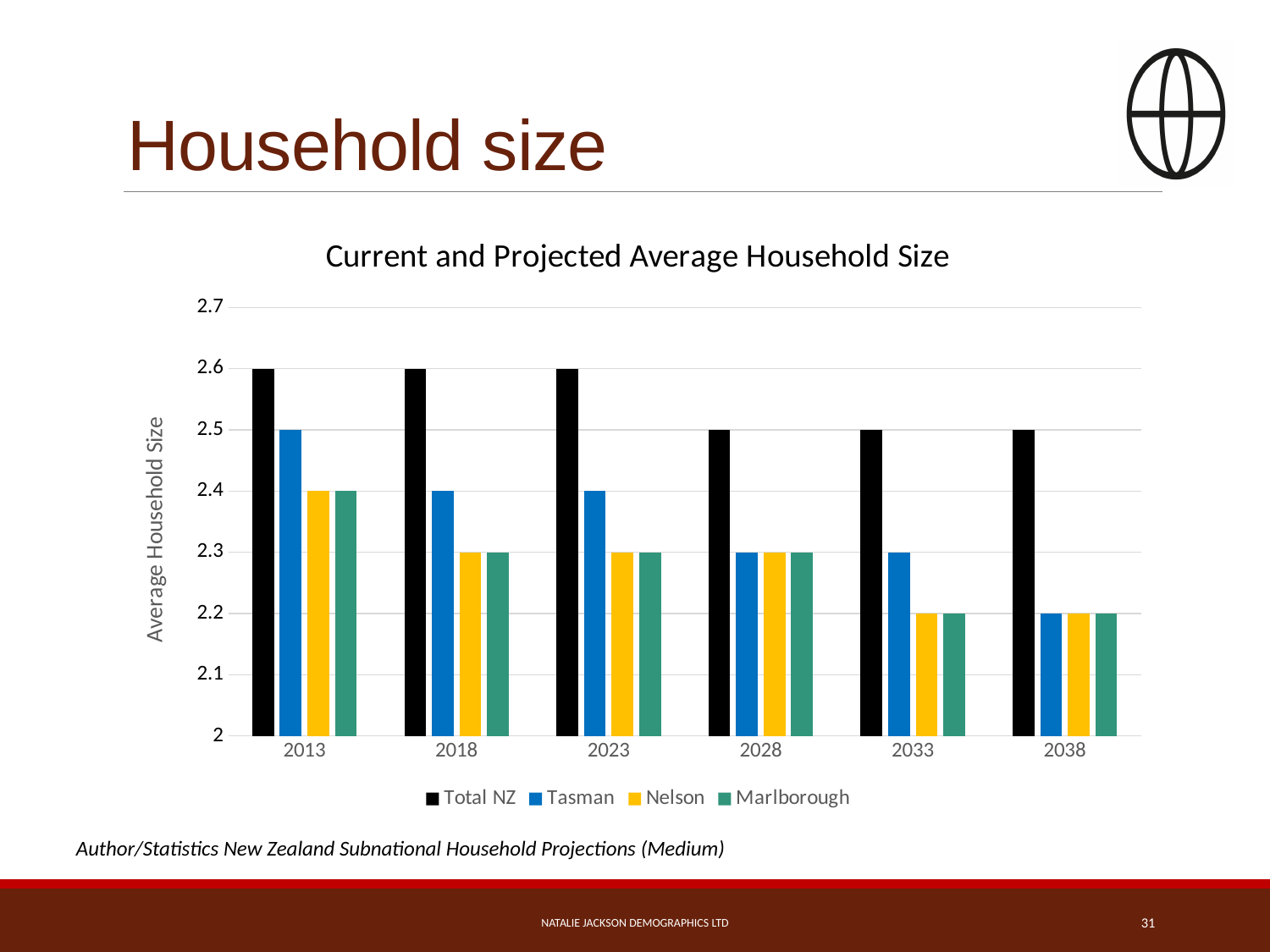

# Household size

### Chart: Current and Projected Average Household Size

| Category | Total NZ | Tasman | Nelson | Marlborough |
|---|---|---|---|---|
| 2013 | 2.6 | 2.5 | 2.4 | 2.4 |
| 2018 | 2.6 | 2.4 | 2.3 | 2.3 |
| 2023 | 2.6 | 2.4 | 2.3 | 2.3 |
| 2028 | 2.5 | 2.3 | 2.3 | 2.3 |
| 2033 | 2.5 | 2.3 | 2.2 | 2.2 |
| 2038 | 2.5 | 2.2 | 2.2 | 2.2 |
Author/Statistics New Zealand Subnational Household Projections (Medium)
Natalie Jackson Demographics Ltd
31